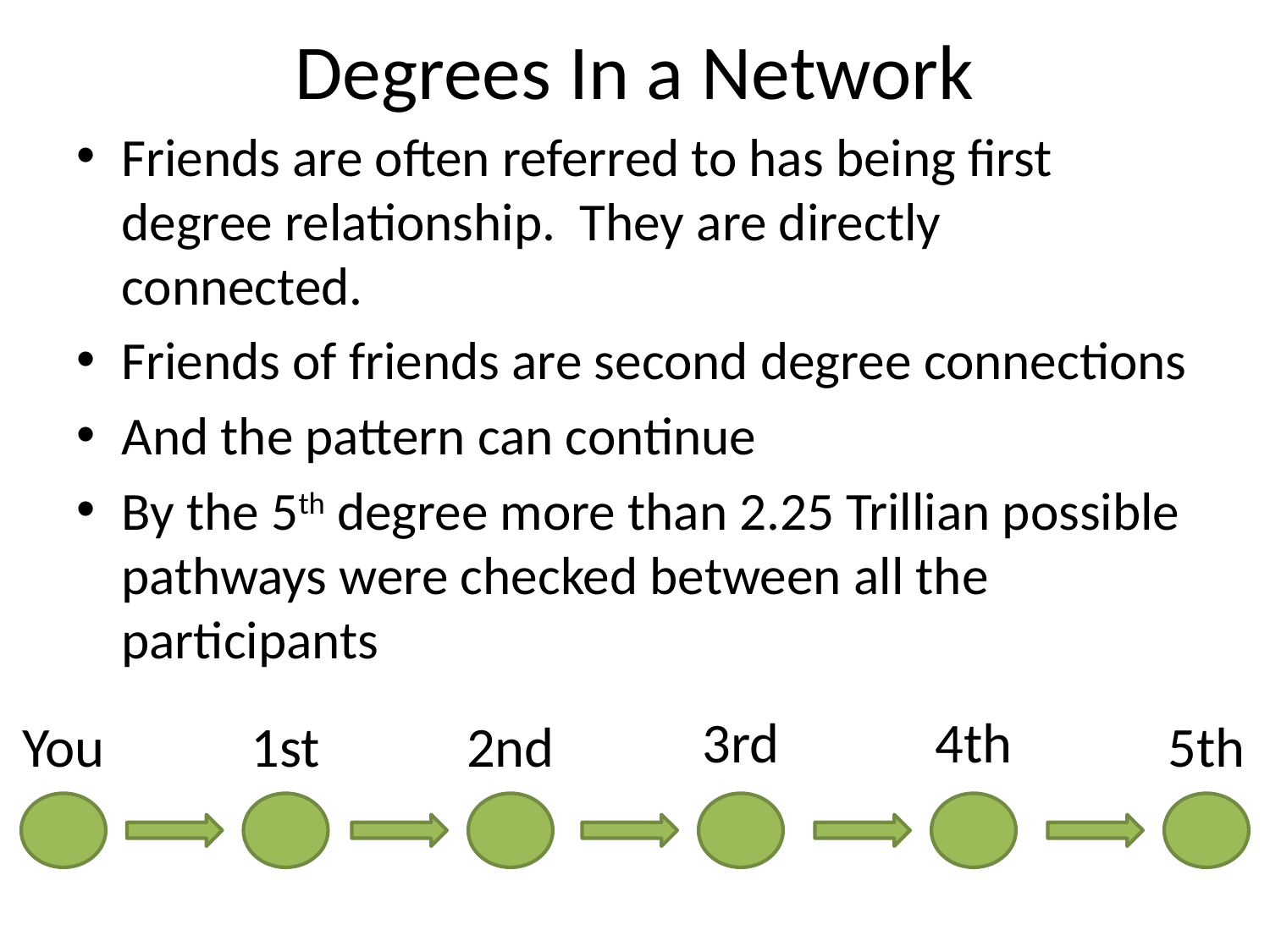

# Degrees In a Network
Friends are often referred to has being first degree relationship.  They are directly connected.
Friends of friends are second degree connections
And the pattern can continue
By the 5th degree more than 2.25 Trillian possible pathways were checked between all the participants
4th
3rd
1st
You
2nd
5th